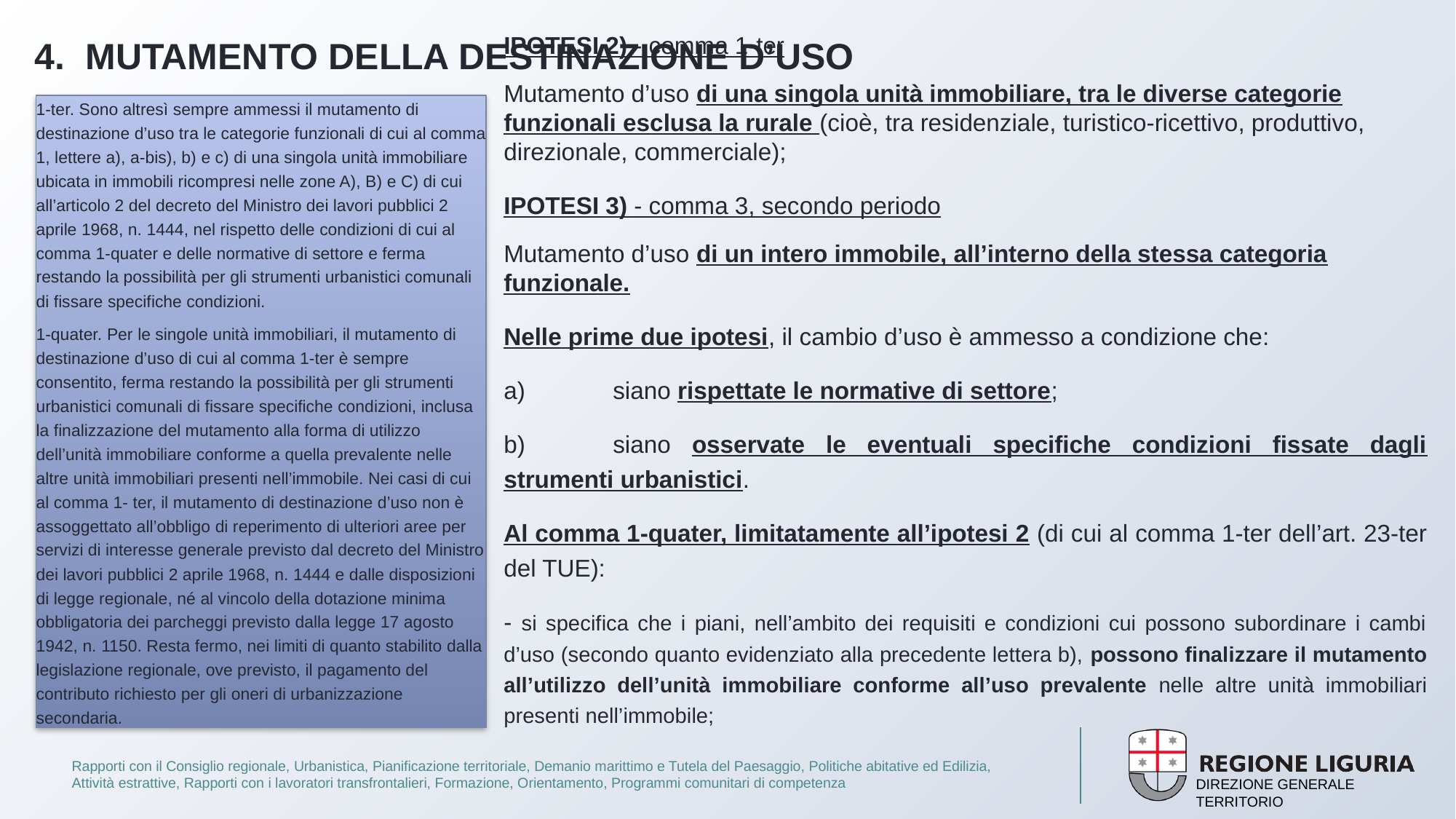

# 4.  MUTAMENTO DELLA DESTINAZIONE D’USO

IPOTESI 2) - comma 1-ter
Mutamento d’uso di una singola unità immobiliare, tra le diverse categorie funzionali esclusa la rurale (cioè, tra residenziale, turistico-ricettivo, produttivo, direzionale, commerciale);
IPOTESI 3) - comma 3, secondo periodo
Mutamento d’uso di un intero immobile, all’interno della stessa categoria funzionale.
Nelle prime due ipotesi, il cambio d’uso è ammesso a condizione che:
a)	siano rispettate le normative di settore;
b)	siano osservate le eventuali specifiche condizioni fissate dagli strumenti urbanistici.
Al comma 1-quater, limitatamente all’ipotesi 2 (di cui al comma 1-ter dell’art. 23-ter del TUE):
- si specifica che i piani, nell’ambito dei requisiti e condizioni cui possono subordinare i cambi d’uso (secondo quanto evidenziato alla precedente lettera b), possono finalizzare il mutamento all’utilizzo dell’unità immobiliare conforme all’uso prevalente nelle altre unità immobiliari presenti nell’immobile;
1-ter. Sono altresì sempre ammessi il mutamento di destinazione d’uso tra le categorie funzionali di cui al comma 1, lettere a), a-bis), b) e c) di una singola unità immobiliare ubicata in immobili ricompresi nelle zone A), B) e C) di cui all’articolo 2 del decreto del Ministro dei lavori pubblici 2 aprile 1968, n. 1444, nel rispetto delle condizioni di cui al comma 1-quater e delle normative di settore e ferma restando la possibilità per gli strumenti urbanistici comunali di fissare specifiche condizioni.
1-quater. Per le singole unità immobiliari, il mutamento di destinazione d’uso di cui al comma 1-ter è sempre consentito, ferma restando la possibilità per gli strumenti urbanistici comunali di fissare specifiche condizioni, inclusa la finalizzazione del mutamento alla forma di utilizzo dell’unità immobiliare conforme a quella prevalente nelle altre unità immobiliari presenti nell’immobile. Nei casi di cui al comma 1- ter, il mutamento di destinazione d’uso non è assoggettato all’obbligo di reperimento di ulteriori aree per servizi di interesse generale previsto dal decreto del Ministro dei lavori pubblici 2 aprile 1968, n. 1444 e dalle disposizioni di legge regionale, né al vincolo della dotazione minima obbligatoria dei parcheggi previsto dalla legge 17 agosto 1942, n. 1150. Resta fermo, nei limiti di quanto stabilito dalla legislazione regionale, ove previsto, il pagamento del contributo richiesto per gli oneri di urbanizzazione secondaria.